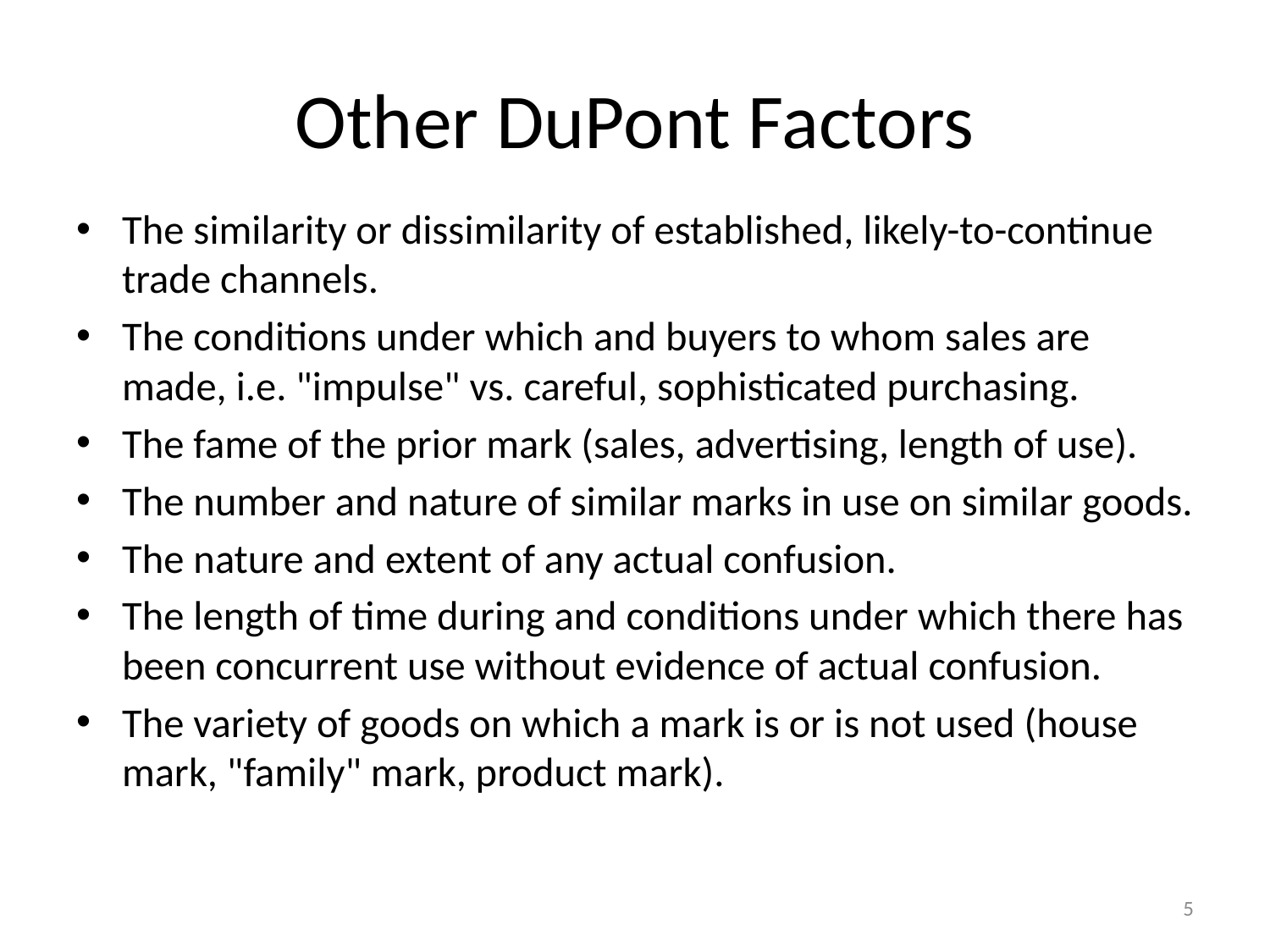

# Other DuPont Factors
The similarity or dissimilarity of established, likely-to-continue trade channels.
The conditions under which and buyers to whom sales are made, i.e. "impulse" vs. careful, sophisticated purchasing.
The fame of the prior mark (sales, advertising, length of use).
The number and nature of similar marks in use on similar goods.
The nature and extent of any actual confusion.
The length of time during and conditions under which there has been concurrent use without evidence of actual confusion.
The variety of goods on which a mark is or is not used (house mark, "family" mark, product mark).

5